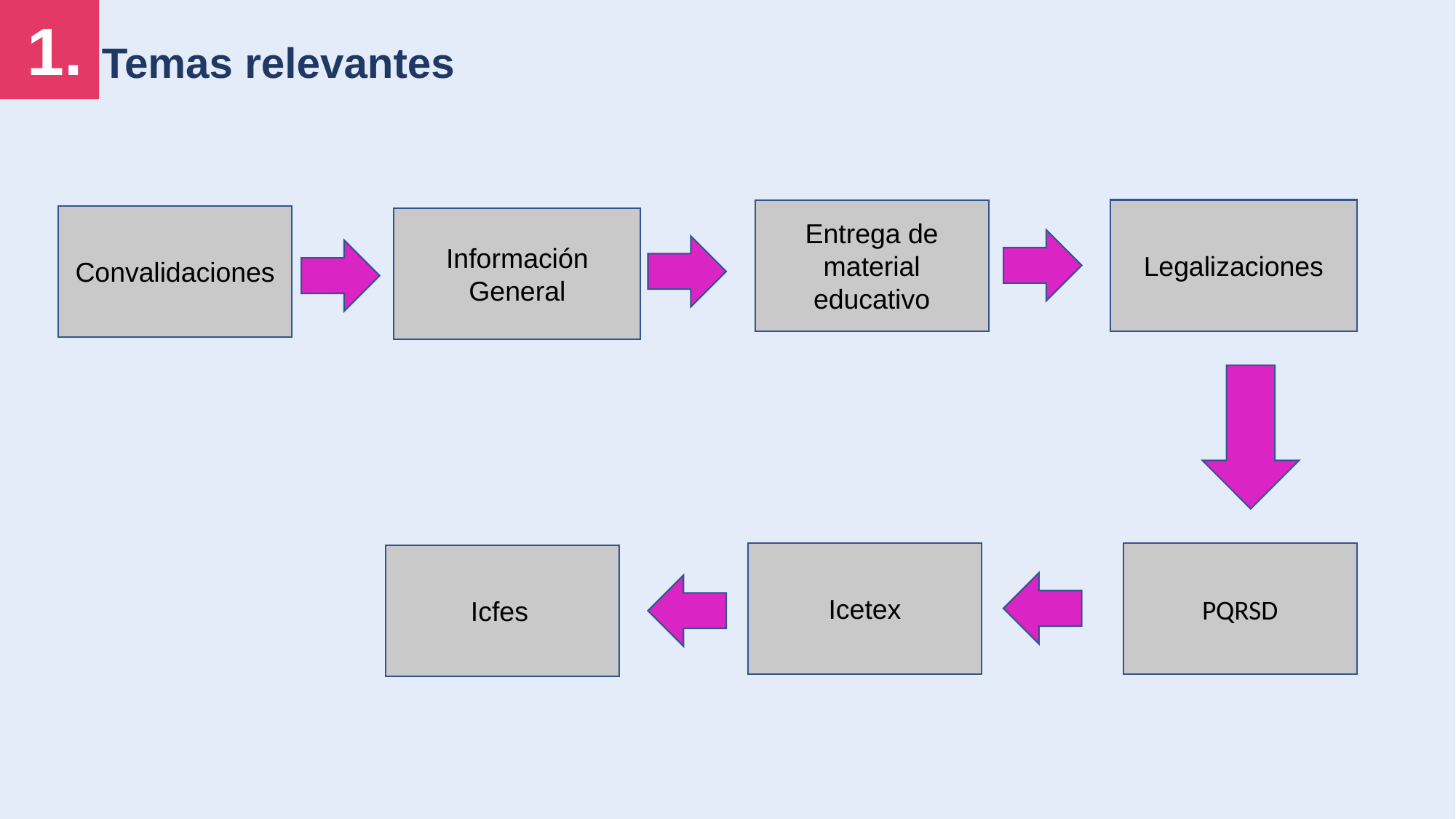

1.
Temas relevantes

Legalizaciones
Entrega de material educativo
Convalidaciones
Información General

Icetex
PQRSD
Icfes